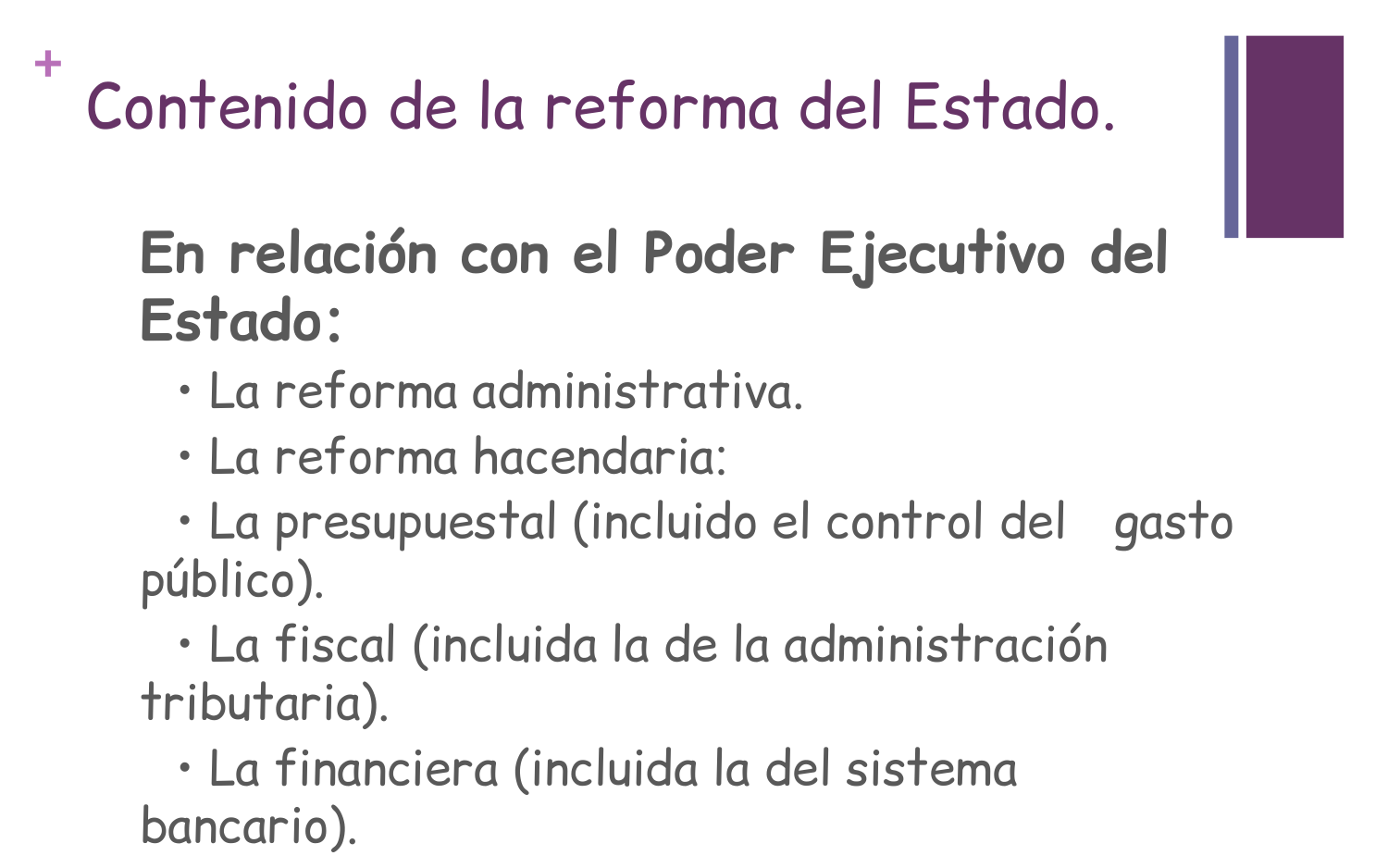

# Contenido de la reforma del Estado.
En relación con el Poder Ejecutivo del Estado:
	• La reforma administrativa.
	• La reforma hacendaria:
		• La presupuestal (incluido el control del 			gasto público).
		• La fiscal (incluida la de la administración 			tributaria).
		• La financiera (incluida la del sistema 			bancario).